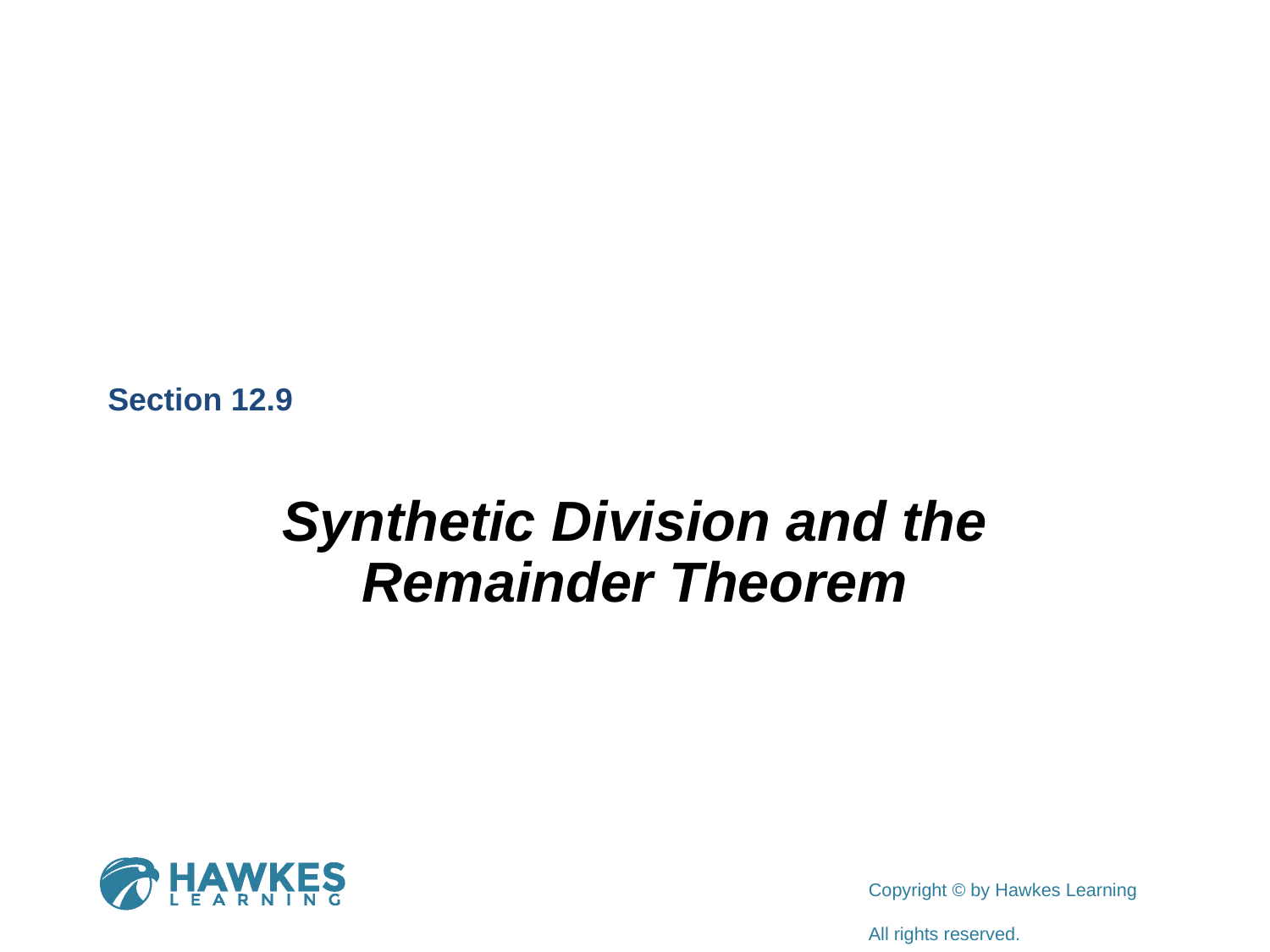

Section 12.9
Synthetic Division and the Remainder Theorem